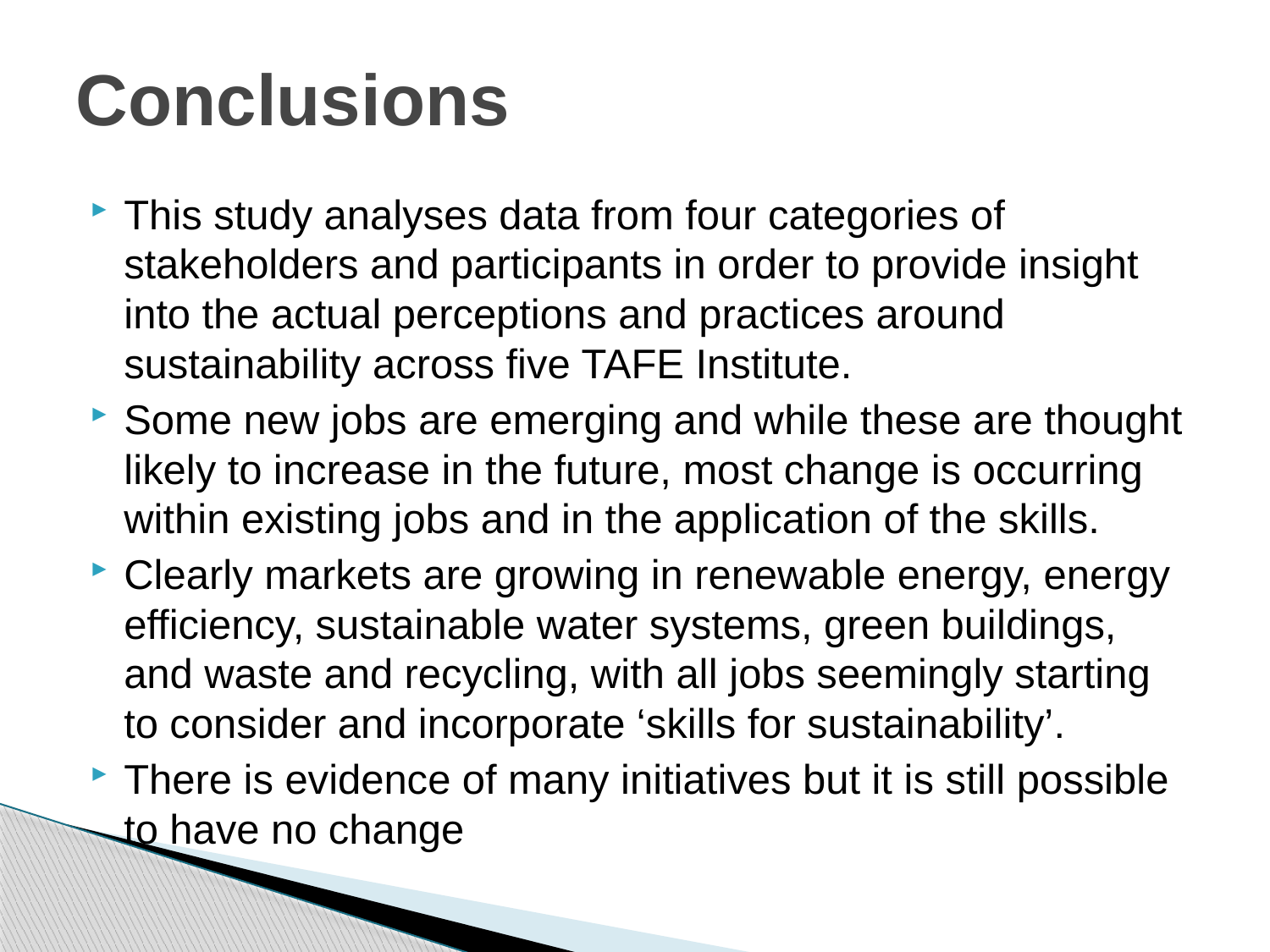

# Conclusions

This study analyses data from four categories of stakeholders and participants in order to provide insight into the actual perceptions and practices around sustainability across five TAFE Institute.
Some new jobs are emerging and while these are thought likely to increase in the future, most change is occurring within existing jobs and in the application of the skills.
Clearly markets are growing in renewable energy, energy efficiency, sustainable water systems, green buildings, and waste and recycling, with all jobs seemingly starting to consider and incorporate ‘skills for sustainability’.
There is evidence of many initiatives but it is still possible to have no change